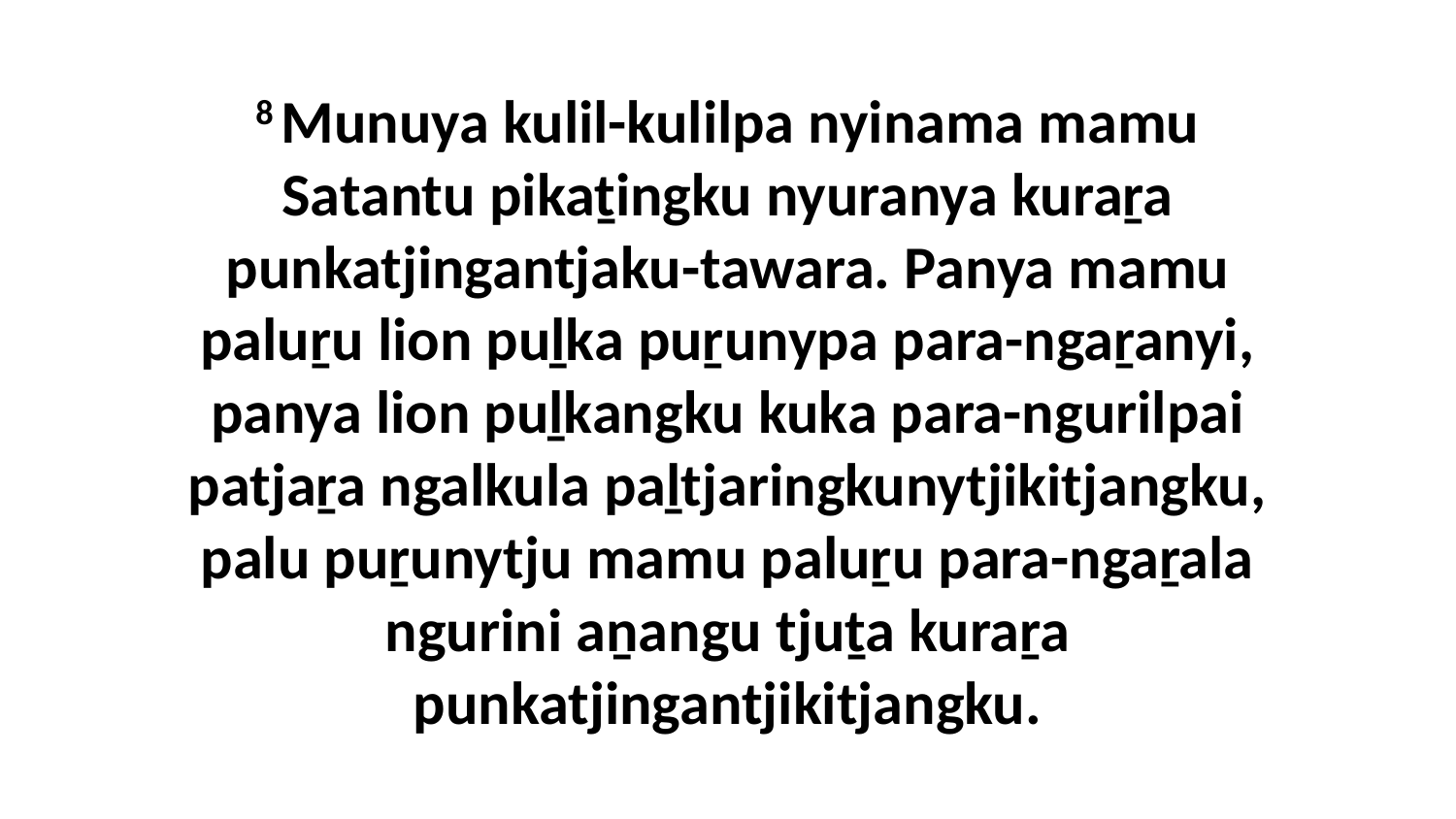

8 Munuya kulil-kulilpa nyinama mamu Satantu pikaṯingku nyuranya kuraṟa punkatjingantjaku-tawara. Panya mamu paluṟu lion puḻka puṟunypa para-ngaṟanyi, panya lion puḻkangku kuka para-ngurilpai patjaṟa ngalkula paḻtjaringkunytjikitjangku, palu puṟunytju mamu paluṟu para-ngaṟala ngurini aṉangu tjuṯa kuraṟa punkatjingantjikitjangku.